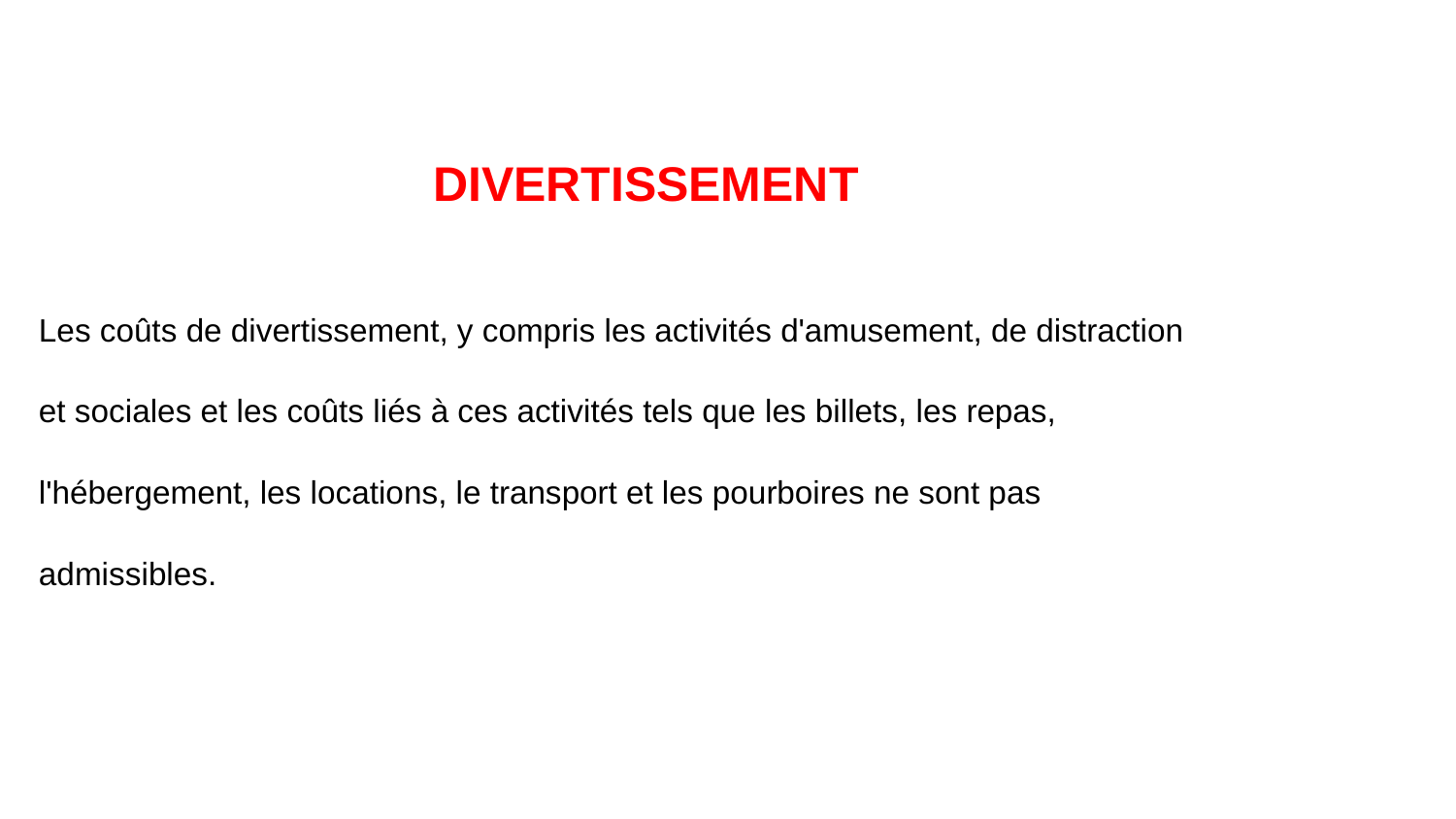

# DIVERTISSEMENT
Les coûts de divertissement, y compris les activités d'amusement, de distraction et sociales et les coûts liés à ces activités tels que les billets, les repas, l'hébergement, les locations, le transport et les pourboires ne sont pas admissibles.